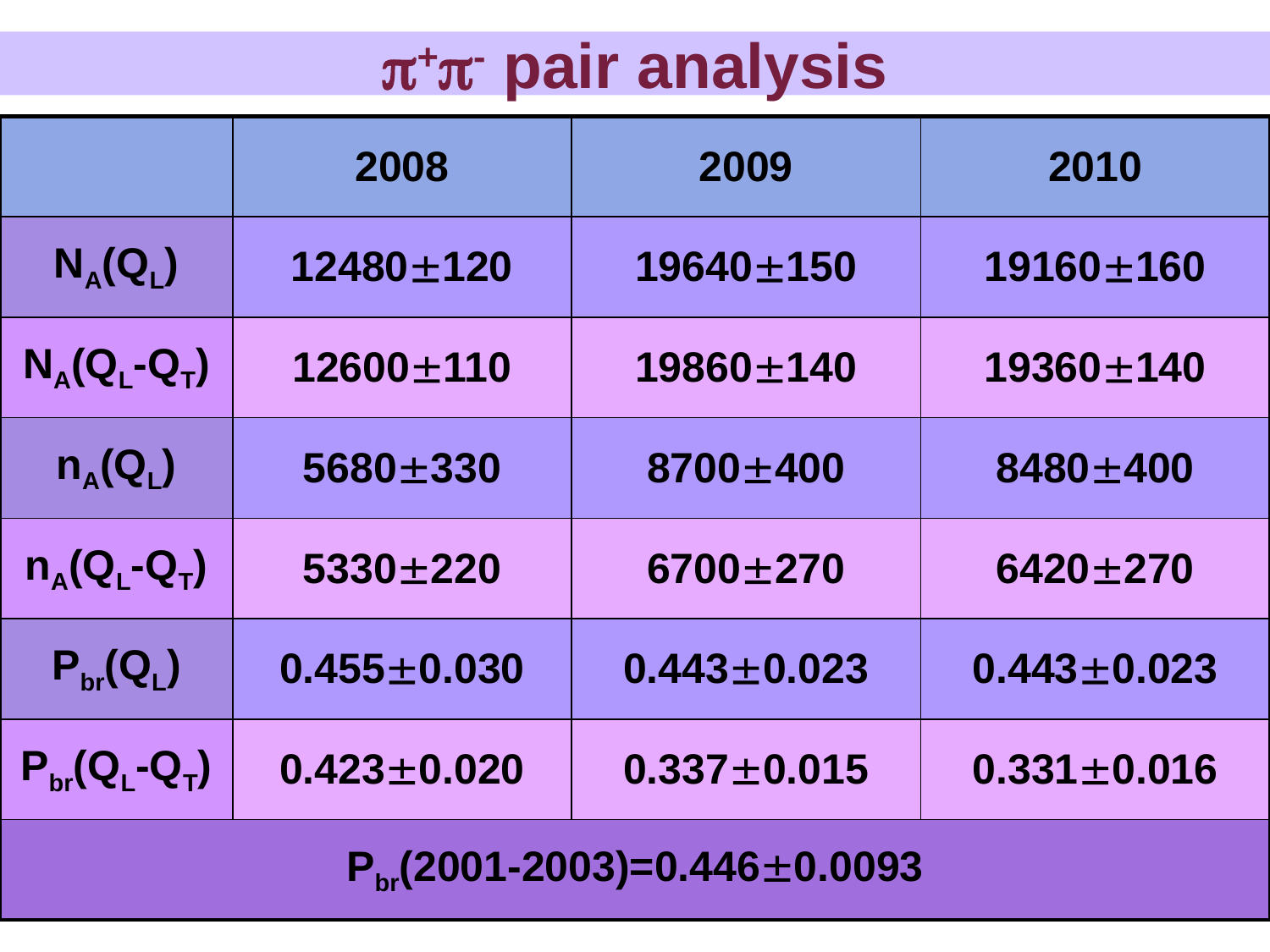

π+π- pair analysis
|  | 2008 | 2009 | 2010 |
| --- | --- | --- | --- |
| NA(QL) | 12480±120 | 19640±150 | 19160±160 |
| NA(QL-QT) | 12600±110 | 19860±140 | 19360±140 |
| nA(QL) | 5680±330 | 8700±400 | 8480±400 |
| nA(QL-QT) | 5330±220 | 6700±270 | 6420±270 |
| Pbr(QL) | 0.455±0.030 | 0.443±0.023 | 0.443±0.023 |
| Pbr(QL-QT) | 0.423±0.020 | 0.337±0.015 | 0.331±0.016 |
| Pbr(2001-2003)=0.446±0.0093 |  |  |  |